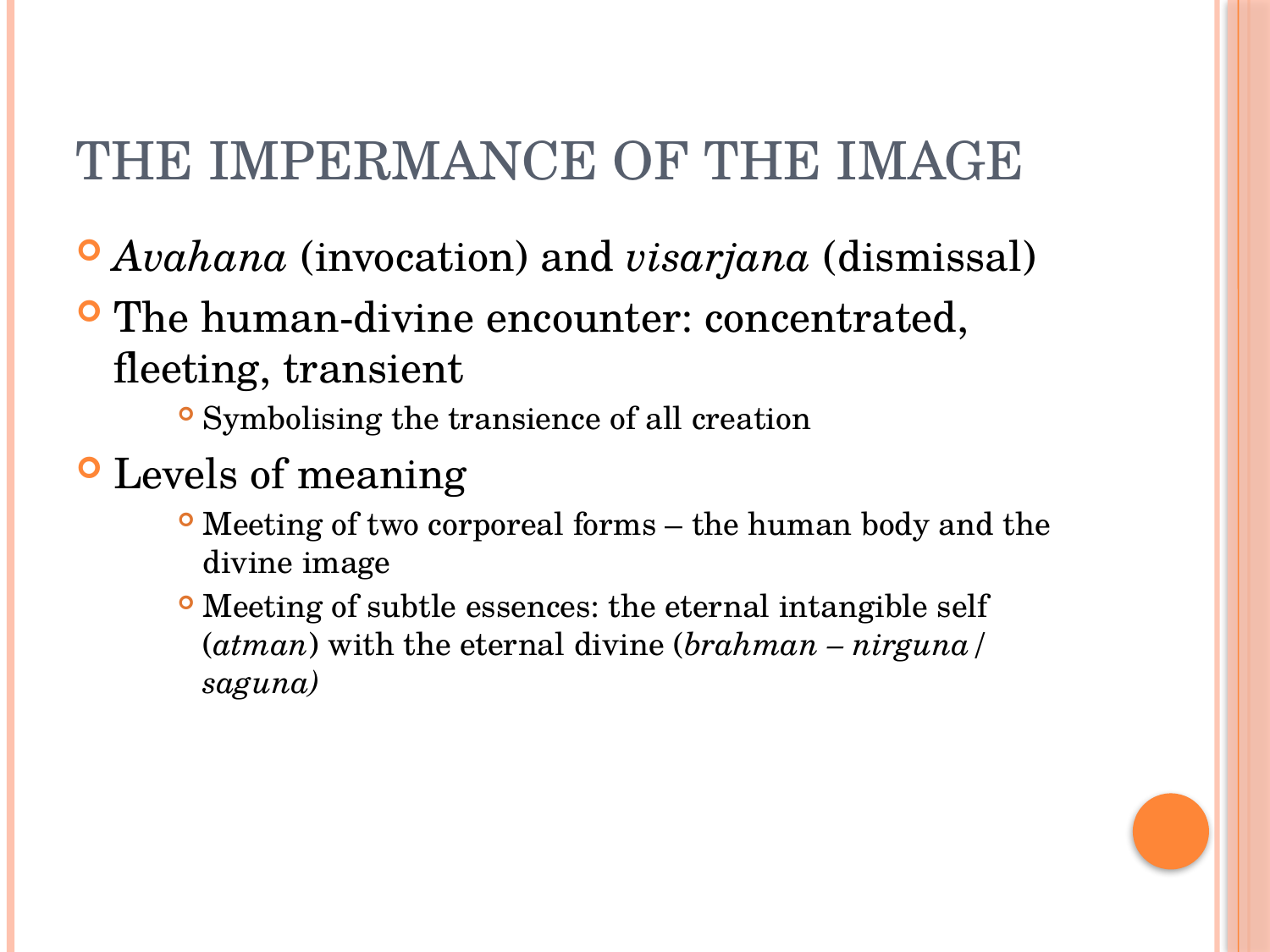

# The impermance of the image
Avahana (invocation) and visarjana (dismissal)
The human-divine encounter: concentrated, fleeting, transient
Symbolising the transience of all creation
Levels of meaning
Meeting of two corporeal forms – the human body and the divine image
Meeting of subtle essences: the eternal intangible self (atman) with the eternal divine (brahman – nirguna/ saguna)